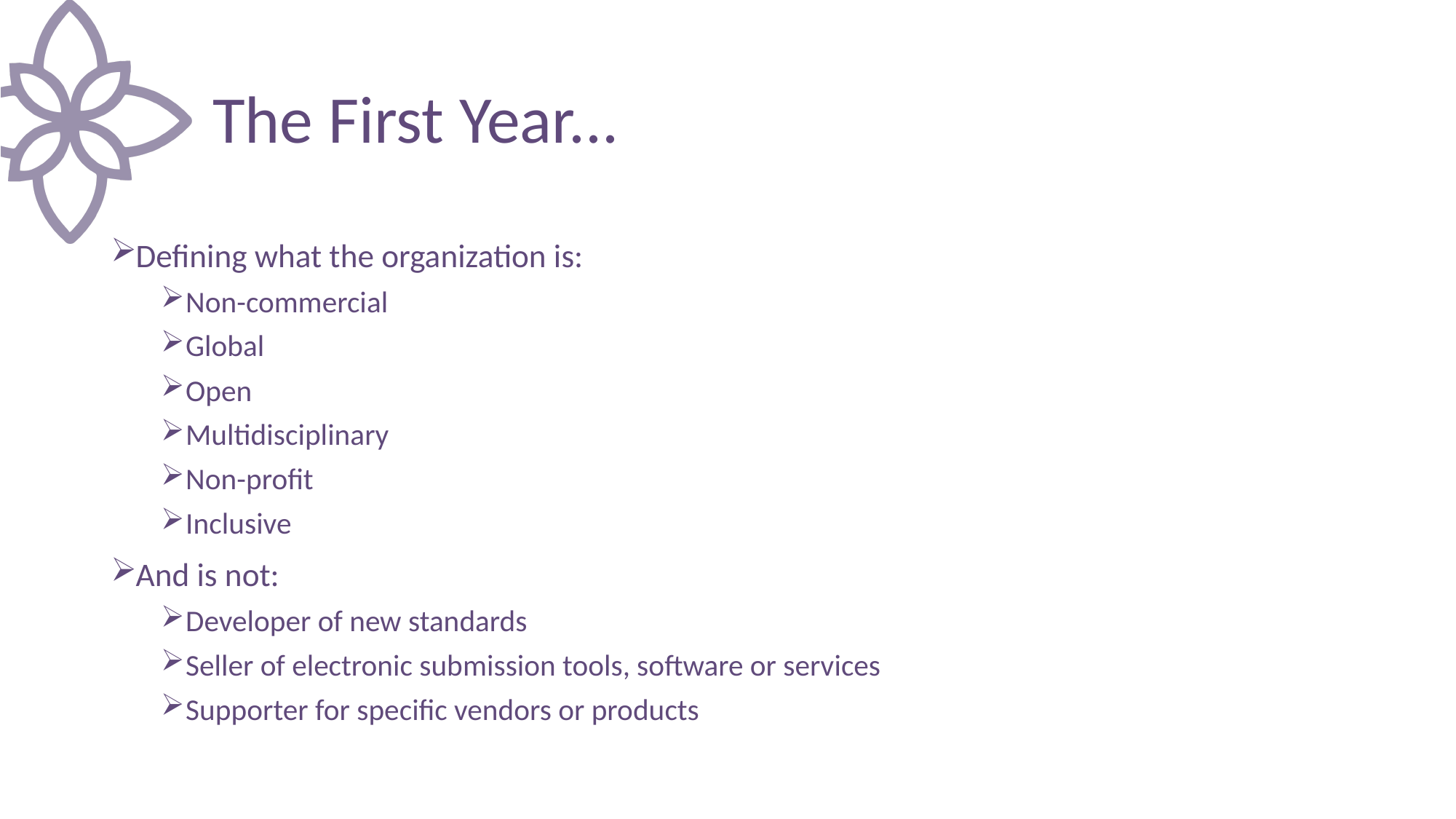

# The First Year...
Defining what the organization is:
Non-commercial
Global
Open
Multidisciplinary
Non-profit
Inclusive
And is not:
Developer of new standards
Seller of electronic submission tools, software or services
Supporter for specific vendors or products